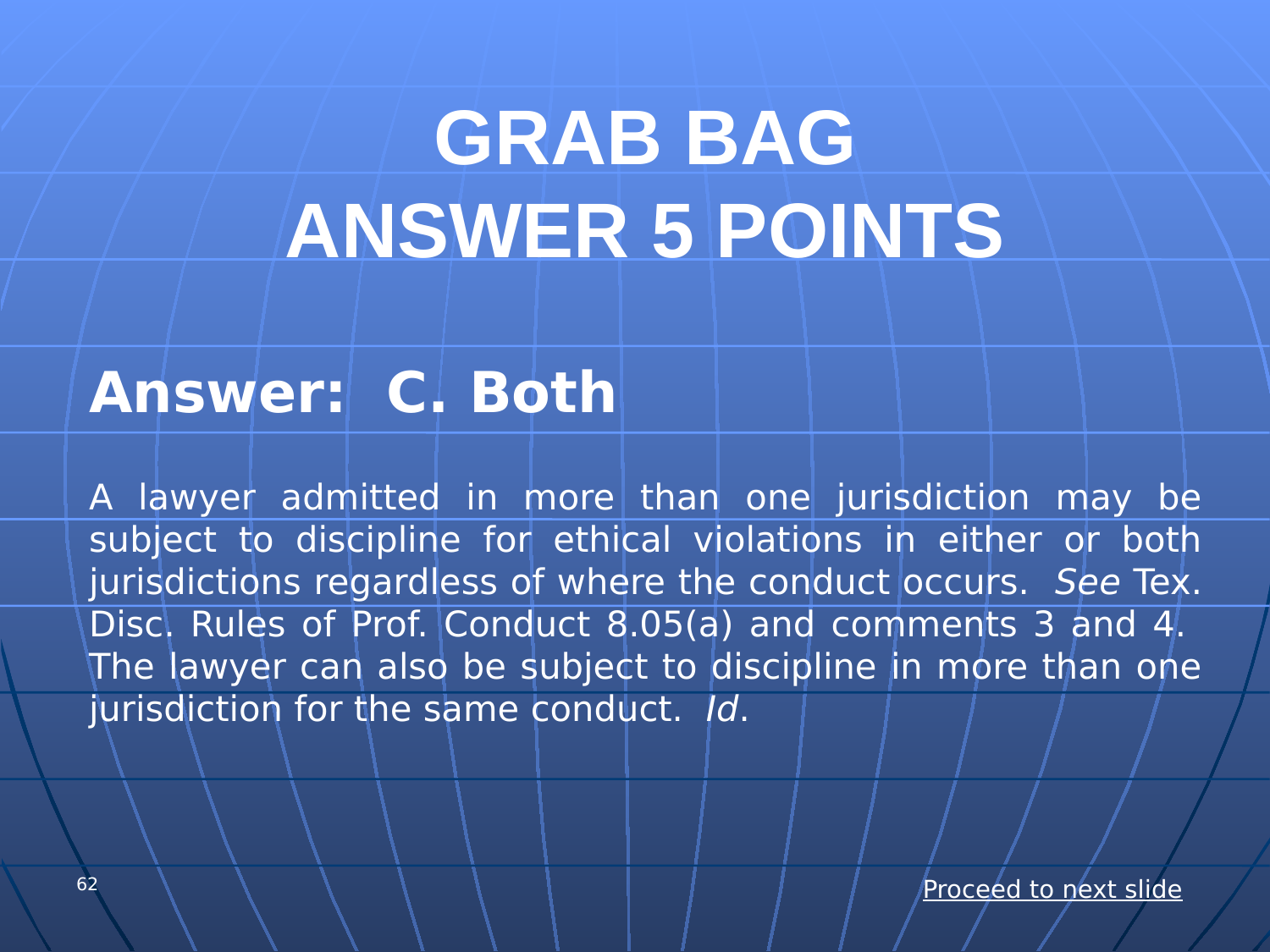

# GRAB BAG ANSWER 5 POINTS

Answer:  C. Both

A lawyer admitted in more than one jurisdiction may be subject to discipline for ethical violations in either or both jurisdictions regardless of where the conduct occurs.  See Tex. Disc. Rules of Prof. Conduct 8.05(a) and comments 3 and 4.  The lawyer can also be subject to discipline in more than one jurisdiction for the same conduct.  Id.

62
Proceed to next slide